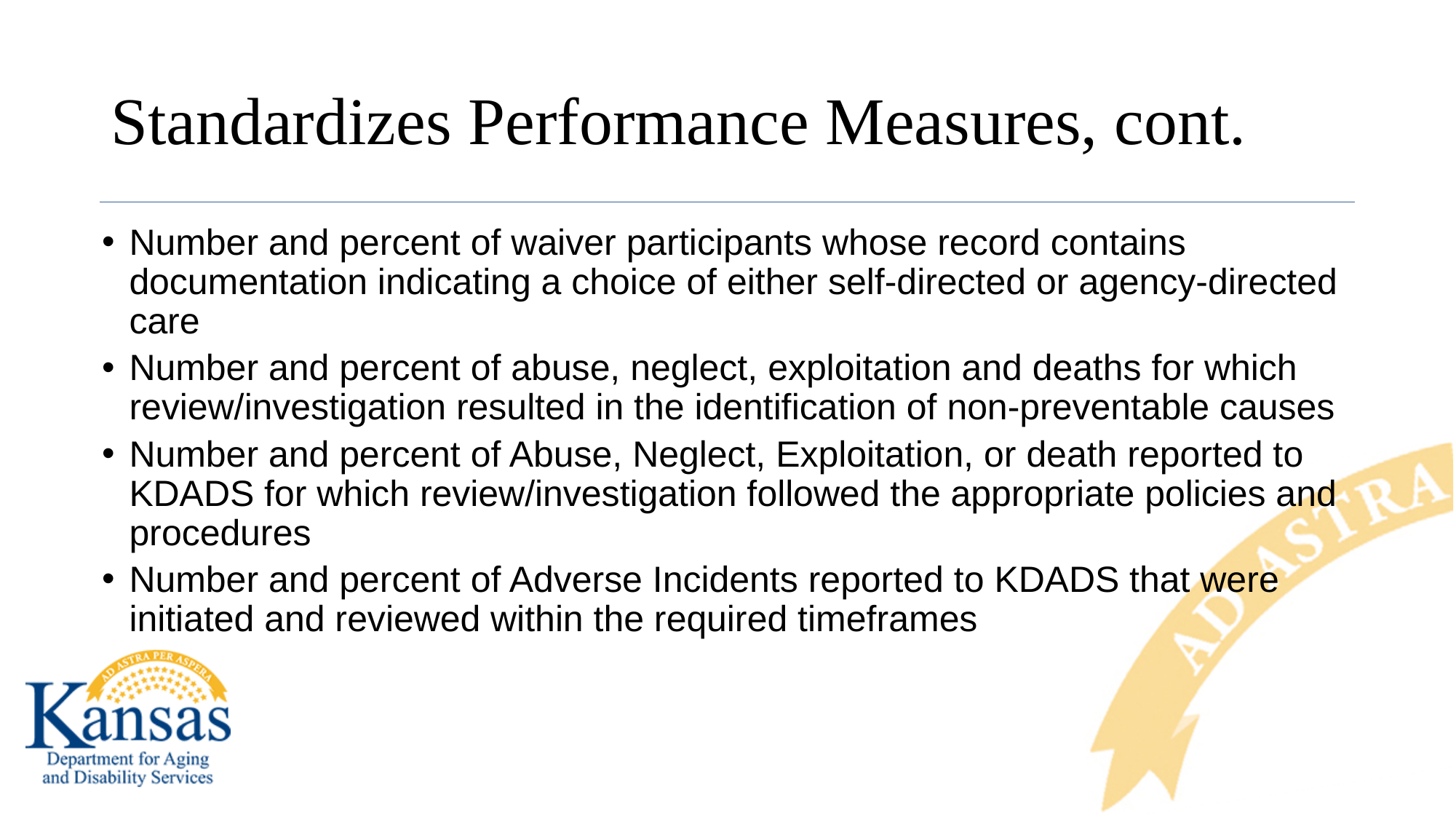

# Standardizes Performance Measures, cont.
Number and percent of waiver participants whose record contains documentation indicating a choice of either self-directed or agency-directed care
Number and percent of abuse, neglect, exploitation and deaths for which review/investigation resulted in the identification of non-preventable causes
Number and percent of Abuse, Neglect, Exploitation, or death reported to KDADS for which review/investigation followed the appropriate policies and procedures
Number and percent of Adverse Incidents reported to KDADS that were initiated and reviewed within the required timeframes

24